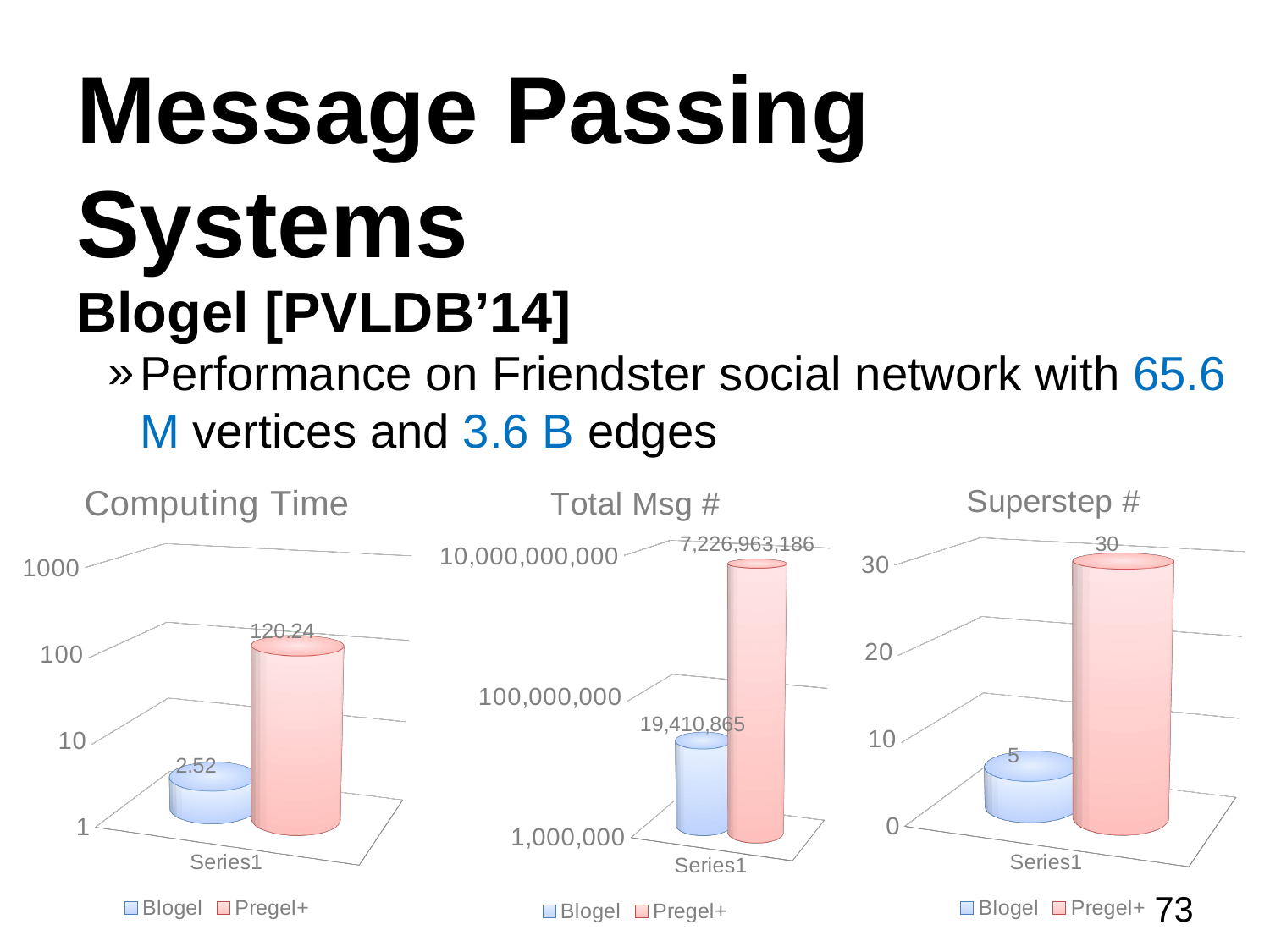

# Message Passing Systems
Blogel [PVLDB’14]
Performance on Friendster social network with 65.6 M vertices and 3.6 B edges

[unsupported chart]

[unsupported chart]

[unsupported chart]

73